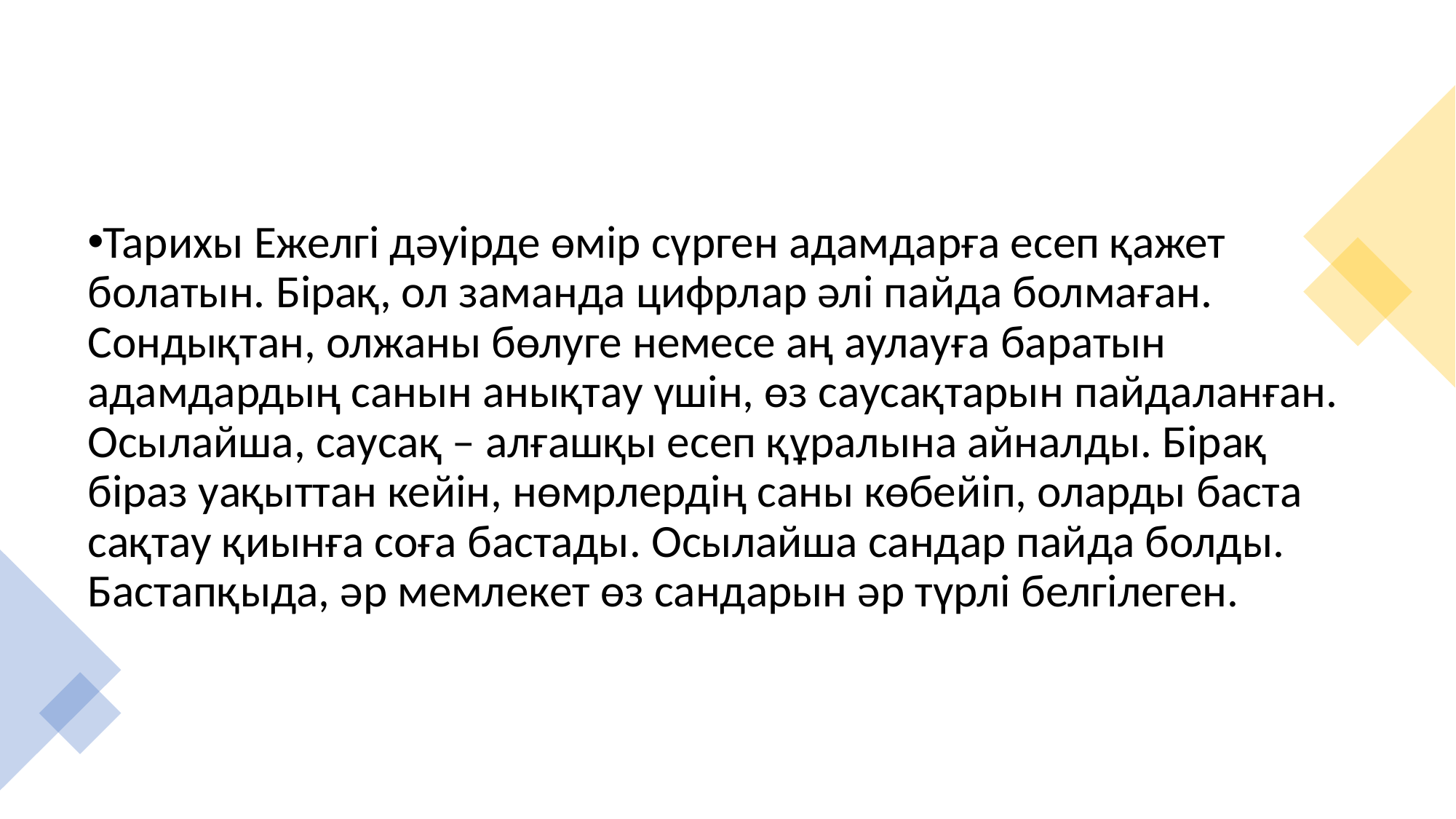

Тарихы Ежелгі дәуірде өмір сүрген адамдарға есеп қажет болатын. Бірақ, ол заманда цифрлар әлі пайда болмаған. Сондықтан, олжаны бөлуге немесе аң аулауға баратын адамдардың санын анықтау үшін, өз саусақтарын пайдаланған. Осылайша, саусақ – алғашқы есеп құралына айналды. Бірақ біраз уақыттан кейін, нөмрлердің саны көбейіп, оларды баста сақтау қиынға соға бастады. Осылайша сандар пайда болды. Бастапқыда, әр мемлекет өз сандарын әр түрлі белгілеген.